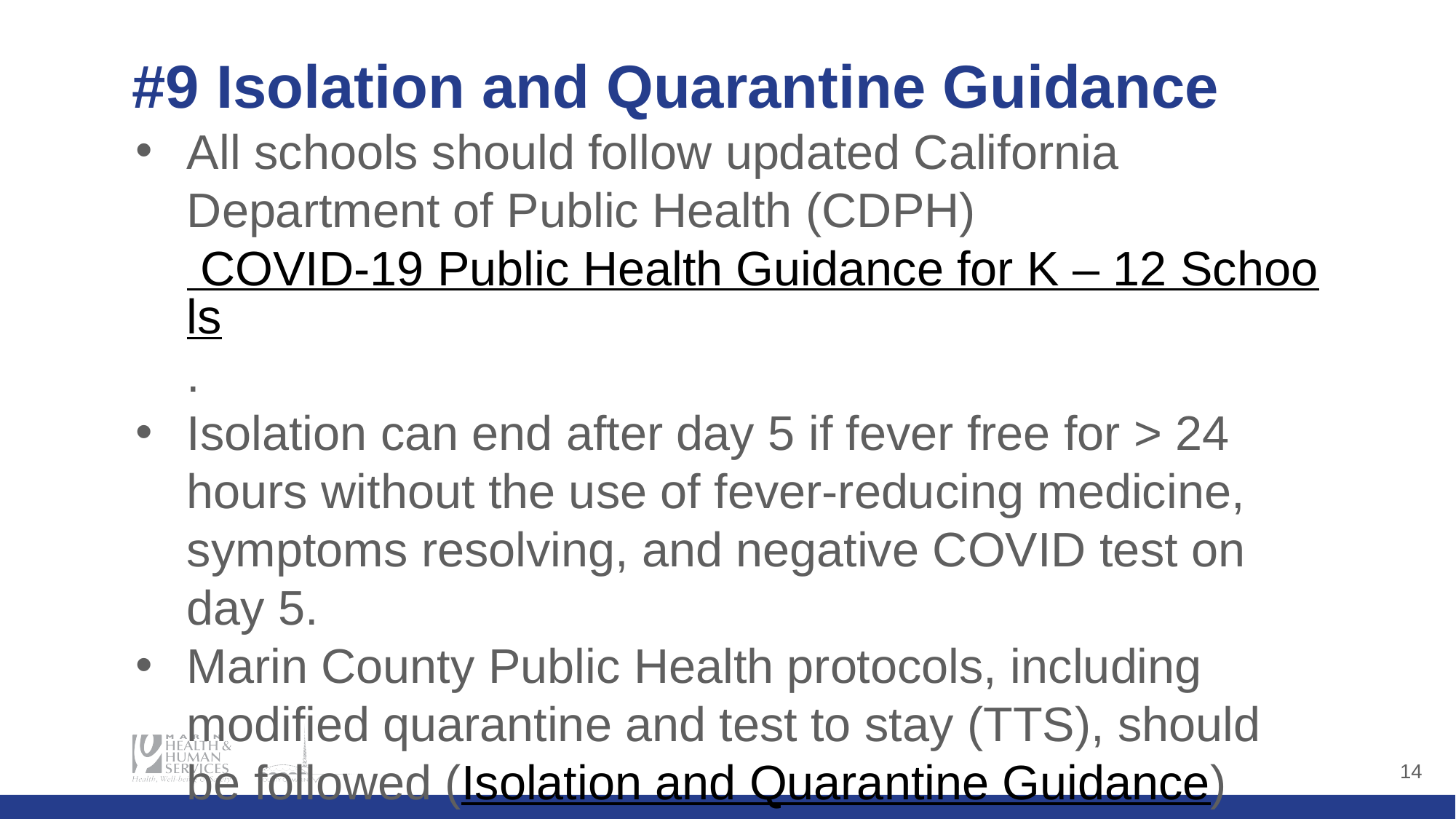

# #9 Isolation and Quarantine Guidance
All schools should follow updated California Department of Public Health (CDPH) COVID-19 Public Health Guidance for K – 12 Schools.
Isolation can end after day 5 if fever free for > 24 hours without the use of fever-reducing medicine, symptoms resolving, and negative COVID test on day 5.
Marin County Public Health protocols, including modified quarantine and test to stay (TTS), should be followed (Isolation and Quarantine Guidance)
14